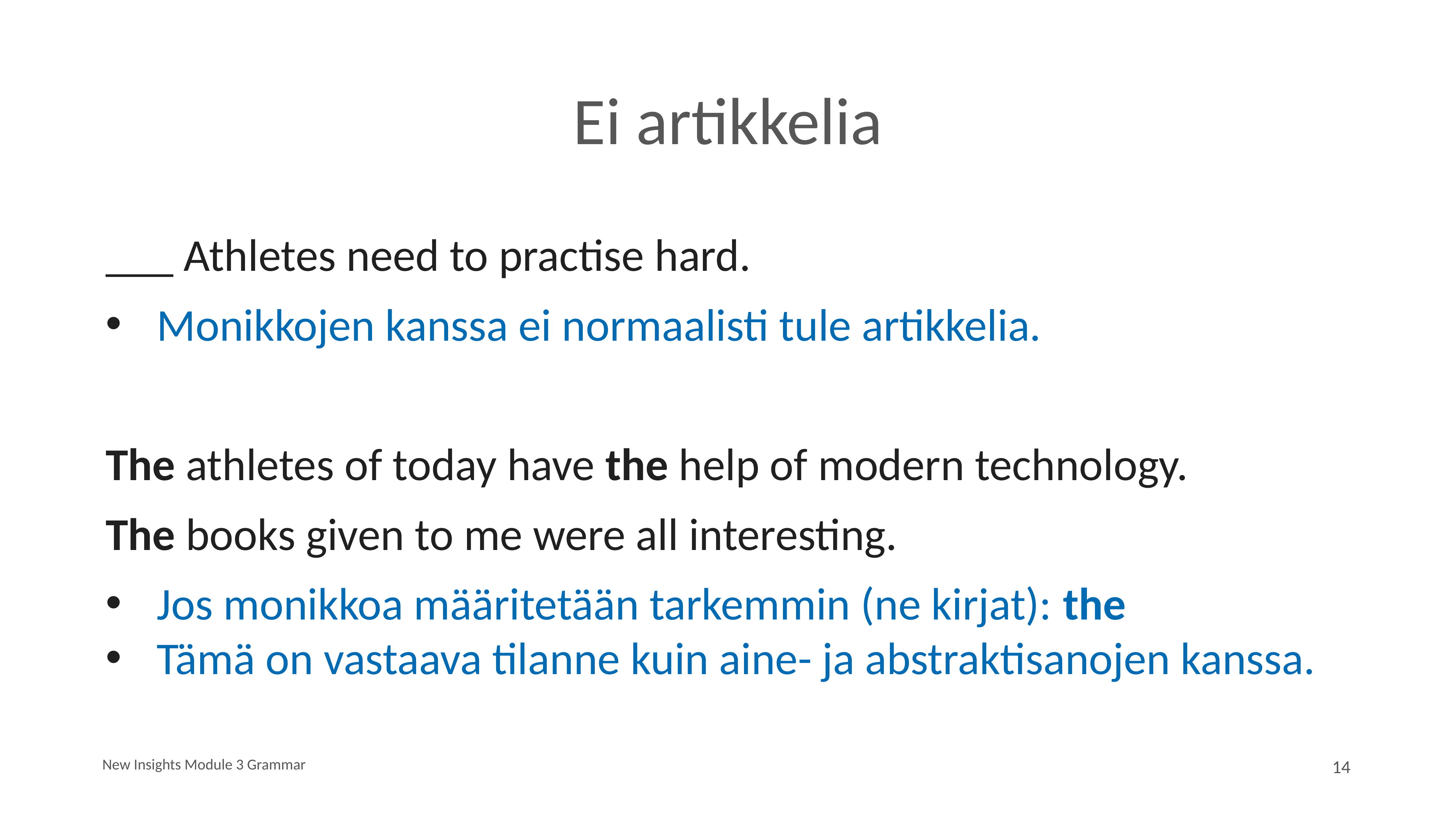

# Ei artikkelia
___ Athletes need to practise hard.
Monikkojen kanssa ei normaalisti tule artikkelia.

The athletes of today have the help of modern technology.
The books given to me were all interesting.
Jos monikkoa määritetään tarkemmin (ne kirjat): the
Tämä on vastaava tilanne kuin aine- ja abstraktisanojen kanssa.
New Insights Module 3 Grammar
14